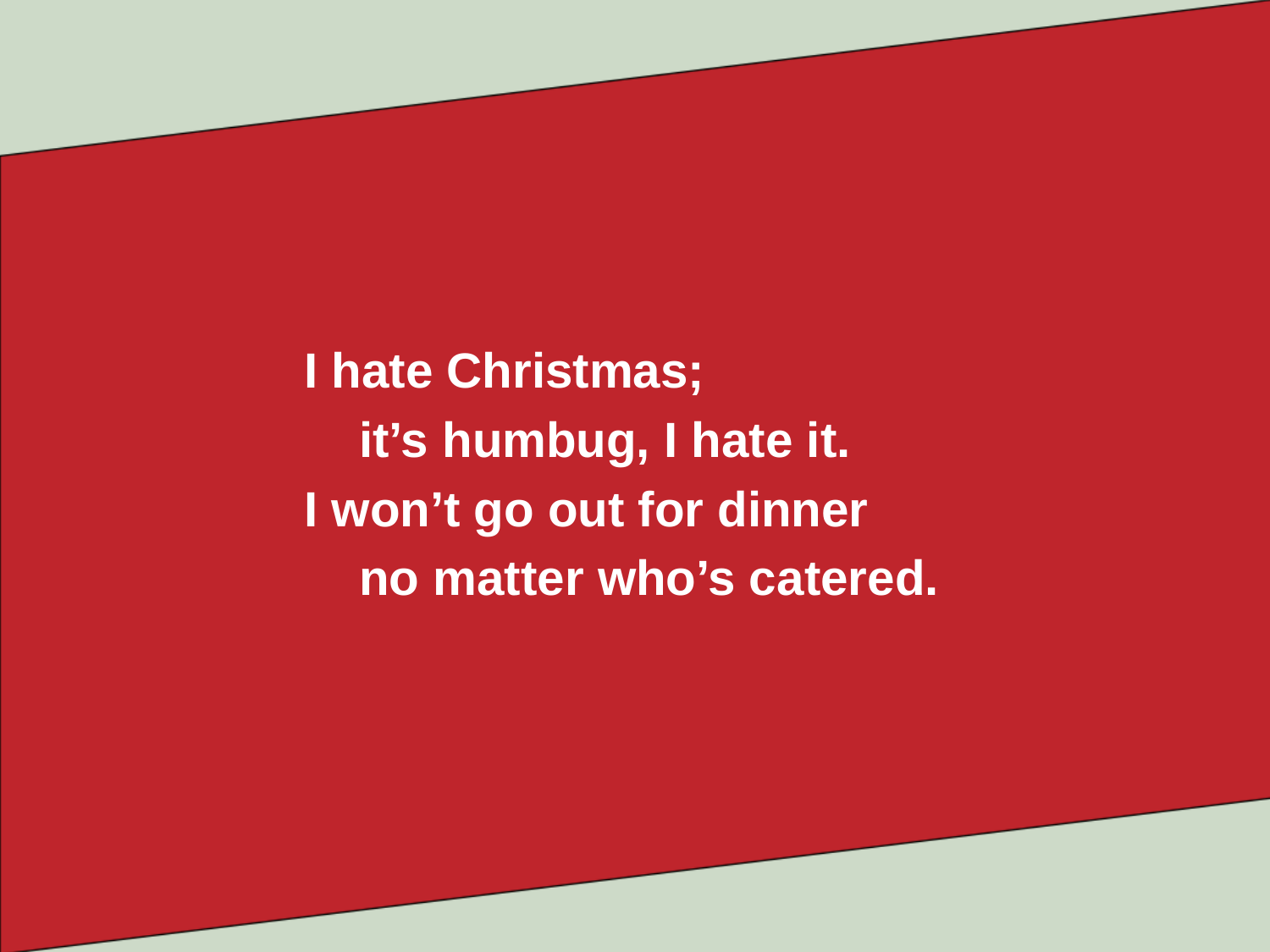

I hate Christmas;
    it’s humbug, I hate it.
I won’t go out for dinner
    no matter who’s catered.